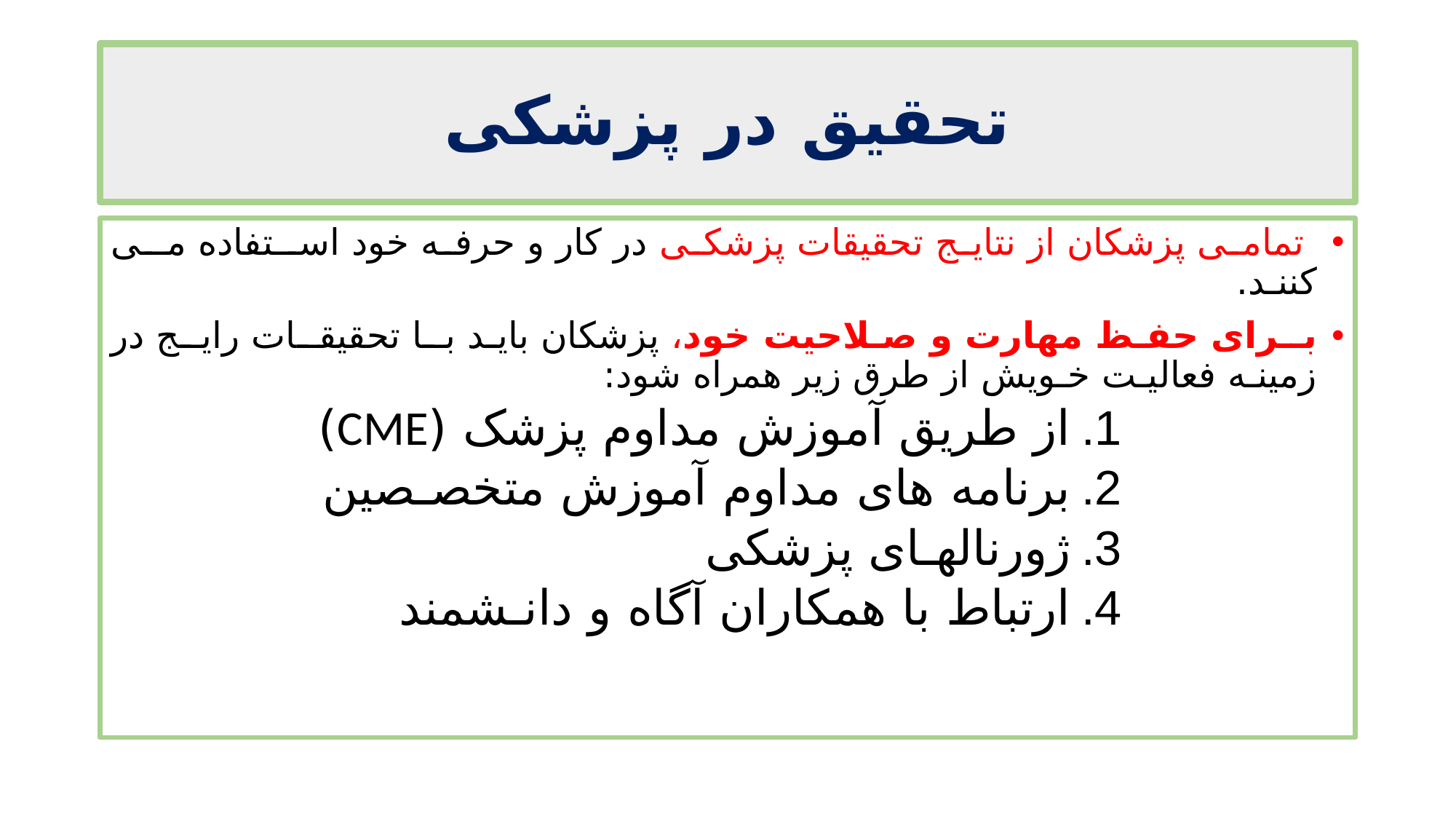

# تحقیق در پزشکی
 تمامی پزشکان از نتایج تحقیقات پزشکی در کار و حرفه خود اسـتفاده مـی کننـد.
بـرای حفظ مهارت و صلاحیت خود، پزشکان باید بـا تحقیقـات رایـج در زمینـه فعالیـت خـویش از طرق زیر همراه شود:
از طریق آموزش مداوم پزشک (CME)
برنامه های مداوم آموزش متخصـصین
ژورنالهـای پزشکی
ارتباط با همکاران آگاه و دانـشمند